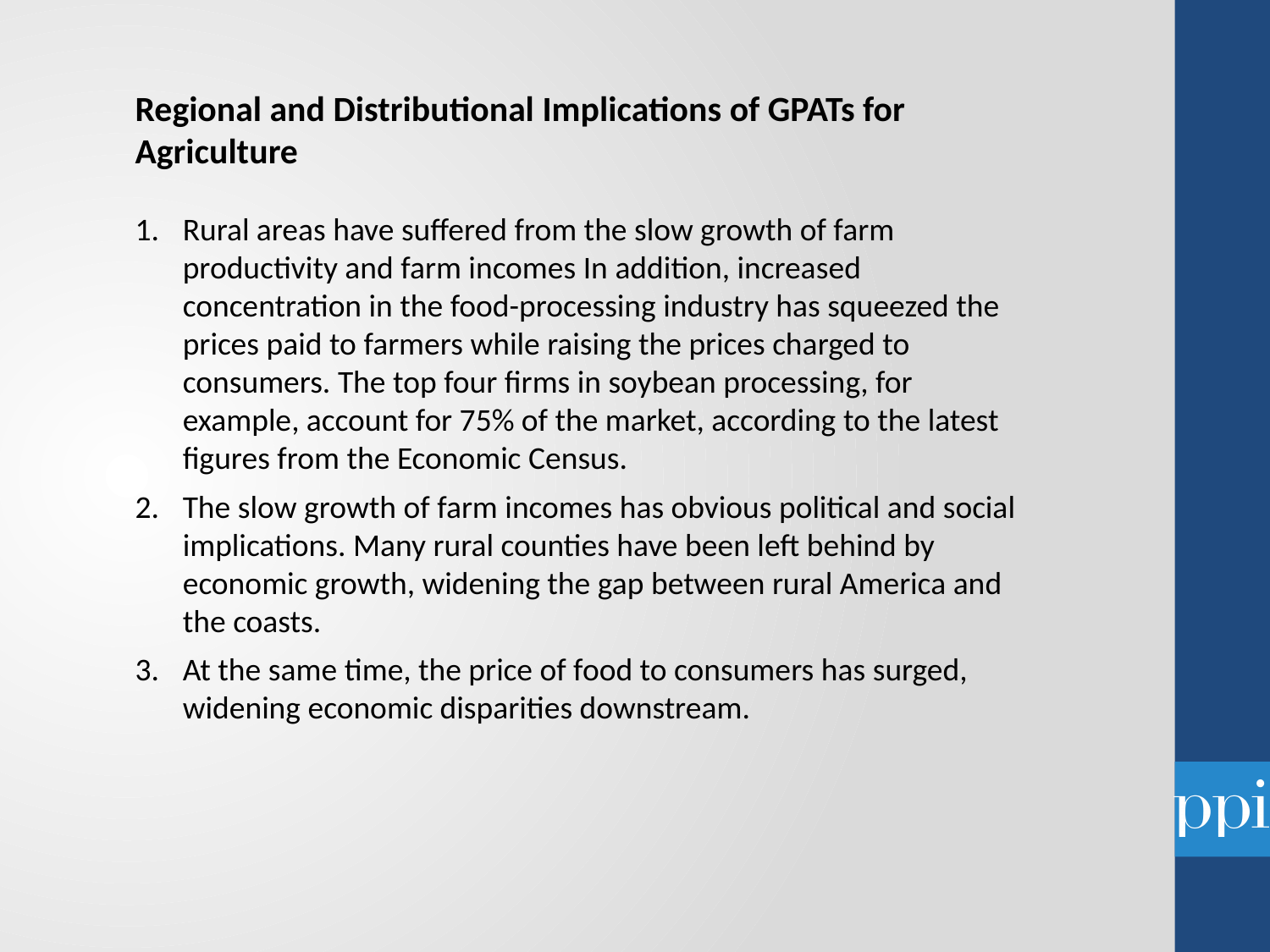

Regional and Distributional Implications of GPATs for Agriculture

Rural areas have suffered from the slow growth of farm productivity and farm incomes In addition, increased concentration in the food-processing industry has squeezed the prices paid to farmers while raising the prices charged to consumers. The top four firms in soybean processing, for example, account for 75% of the market, according to the latest figures from the Economic Census.
The slow growth of farm incomes has obvious political and social implications. Many rural counties have been left behind by economic growth, widening the gap between rural America and the coasts.
At the same time, the price of food to consumers has surged, widening economic disparities downstream.